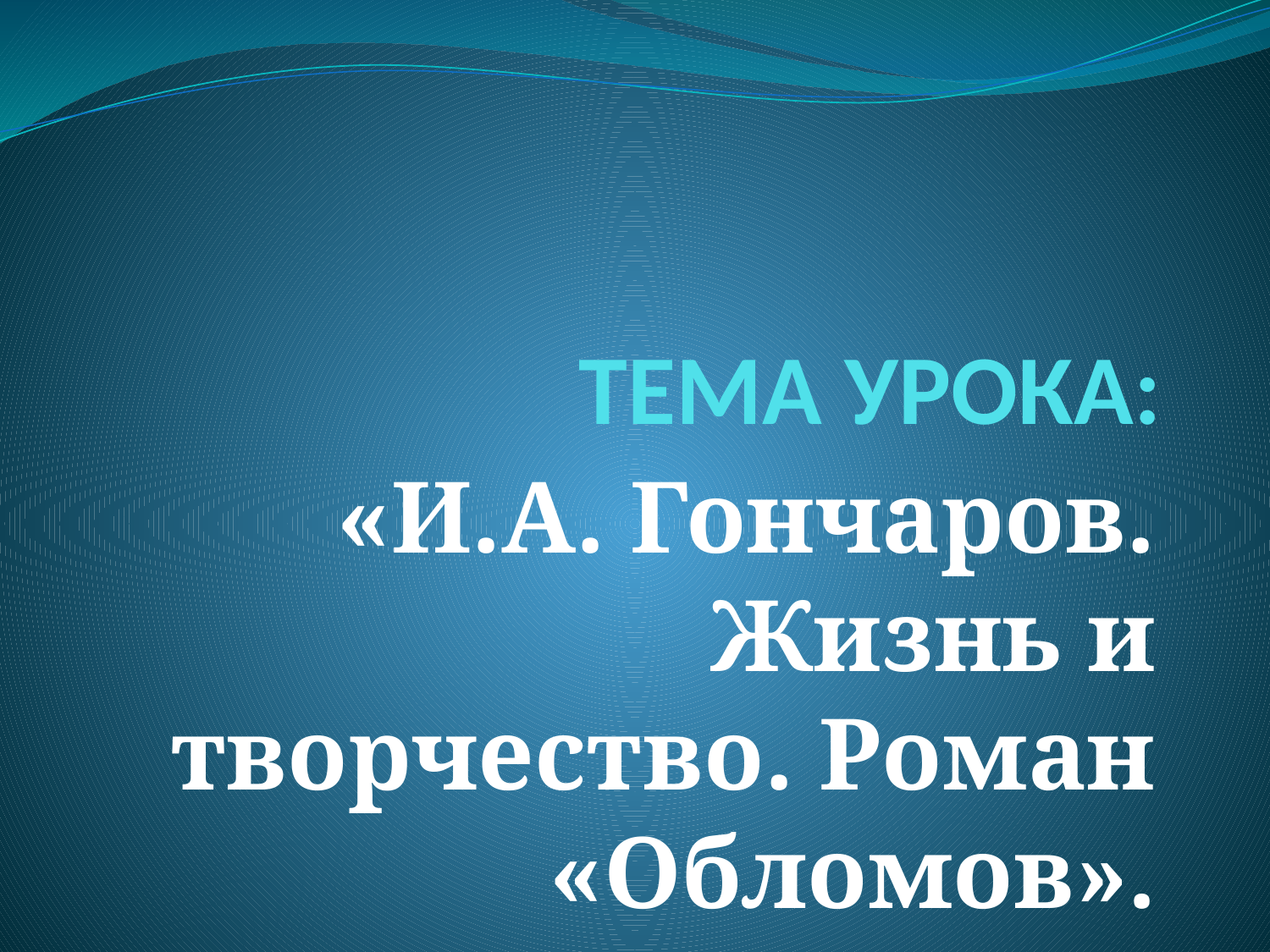

# ТЕМА УРОКА:
«И.А. Гончаров. Жизнь и творчество. Роман «Обломов».